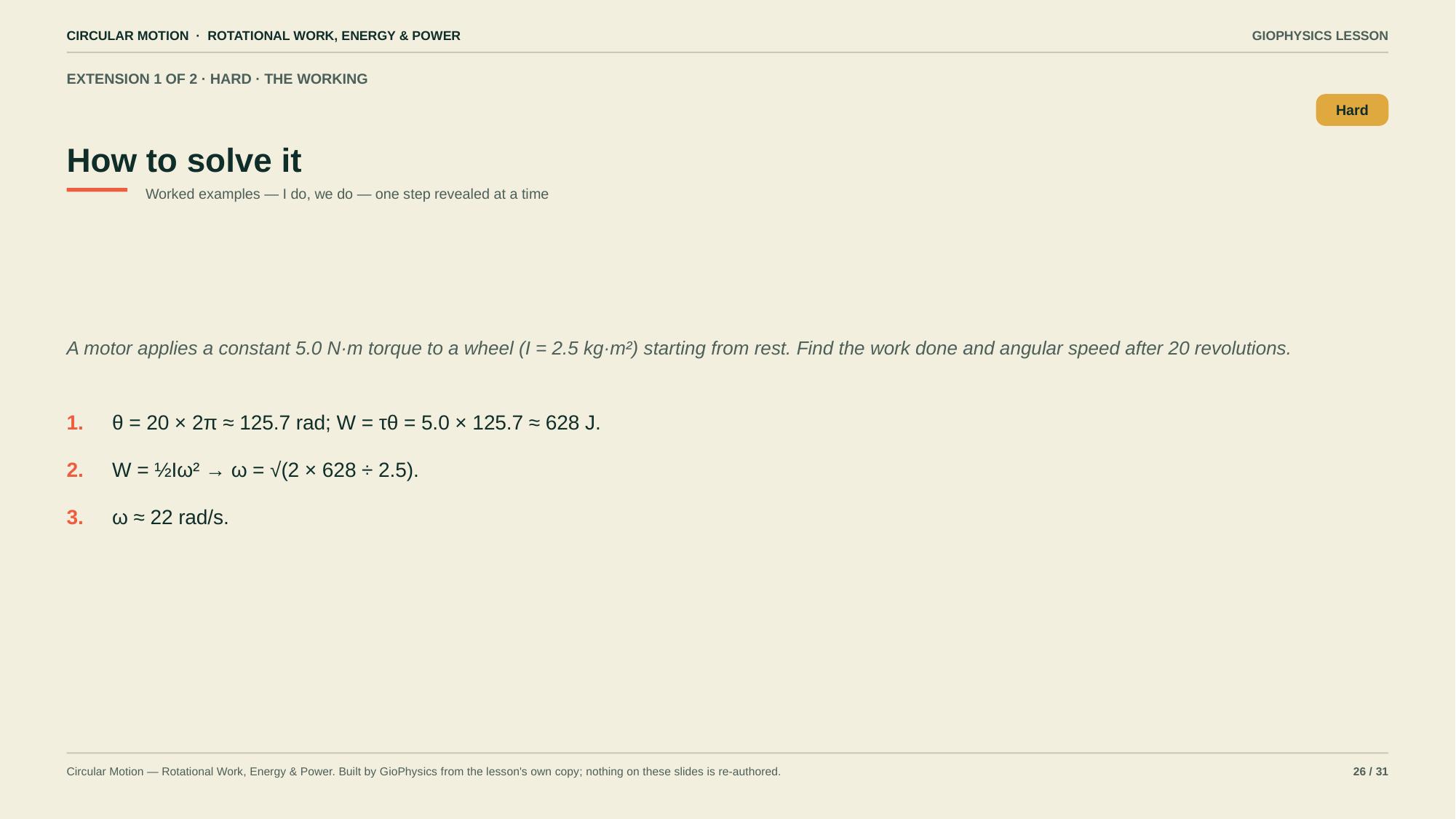

CIRCULAR MOTION  ·  ROTATIONAL WORK, ENERGY & POWER
GIOPHYSICS LESSON

EXTENSION 1 OF 2 · HARD · THE WORKING
How to solve it

Hard
Worked examples — I do, we do — one step revealed at a time

A motor applies a constant 5.0 N·m torque to a wheel (I = 2.5 kg·m²) starting from rest. Find the work done and angular speed after 20 revolutions.
1.
θ = 20 × 2π ≈ 125.7 rad; W = τθ = 5.0 × 125.7 ≈ 628 J.
2.
W = ½Iω² → ω = √(2 × 628 ÷ 2.5).
3.
ω ≈ 22 rad/s.

Circular Motion — Rotational Work, Energy & Power. Built by GioPhysics from the lesson's own copy; nothing on these slides is re-authored.
26 / 31